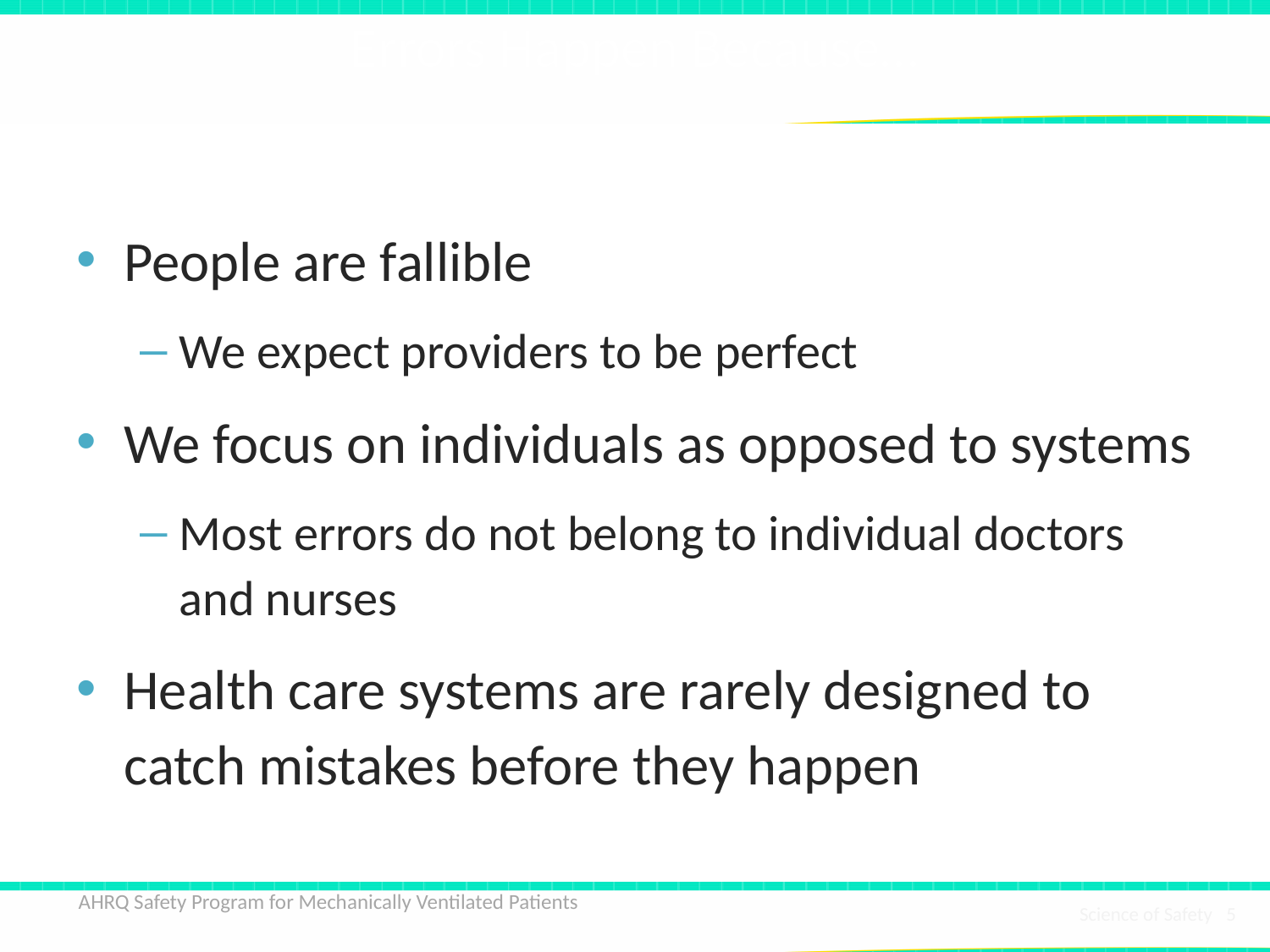

# Errors Happen Because…

People are fallible
We expect providers to be perfect
We focus on individuals as opposed to systems
Most errors do not belong to individual doctors and nurses
Health care systems are rarely designed to catch mistakes before they happen